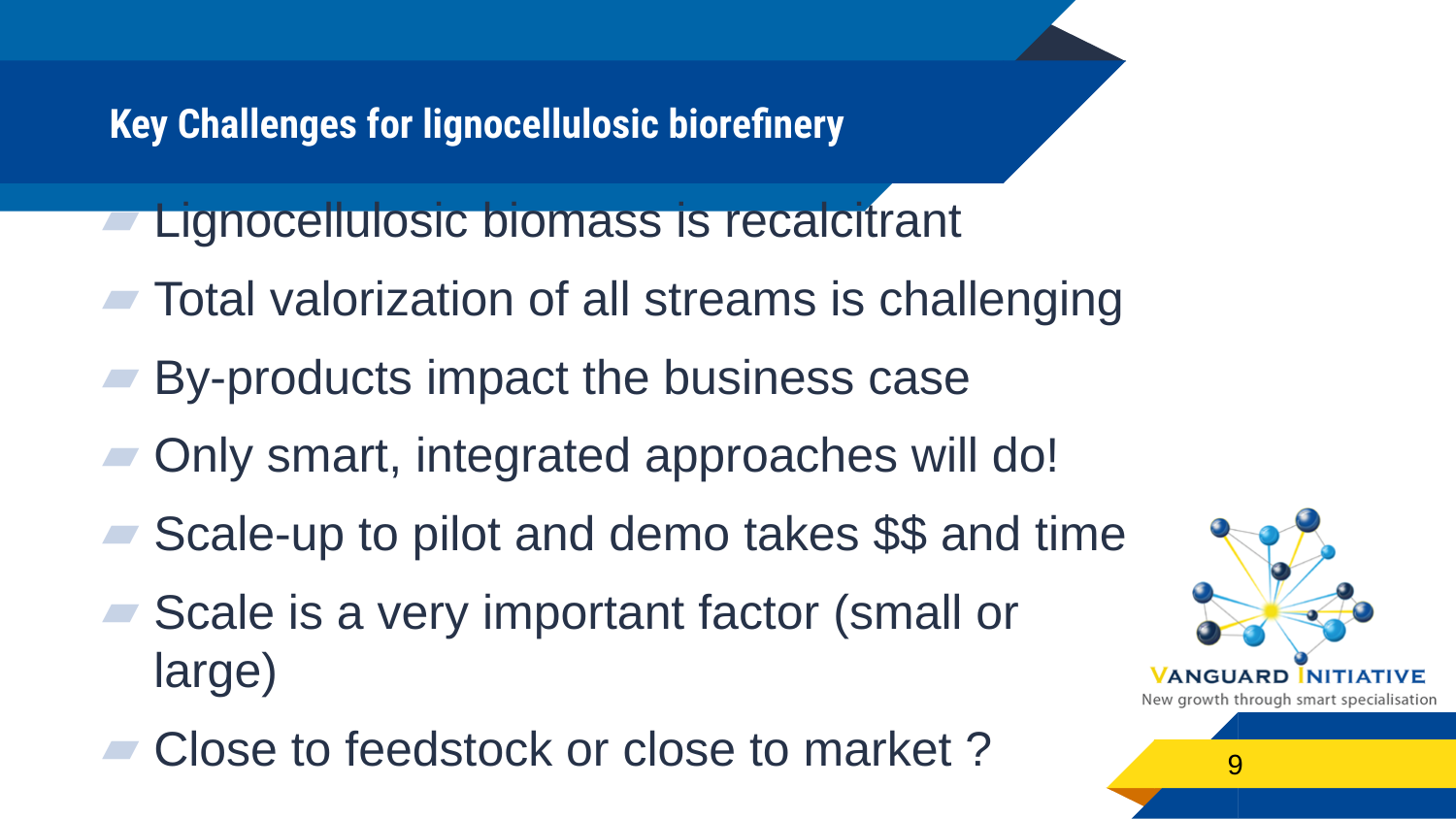

# Key Challenges for lignocellulosic biorefinery
Lignocellulosic biomass is recalcitrant
Total valorization of all streams is challenging
By-products impact the business case
Only smart, integrated approaches will do!
Scale-up to pilot and demo takes $$ and time
Scale is a very important factor (small or large)
Close to feedstock or close to market ?

9